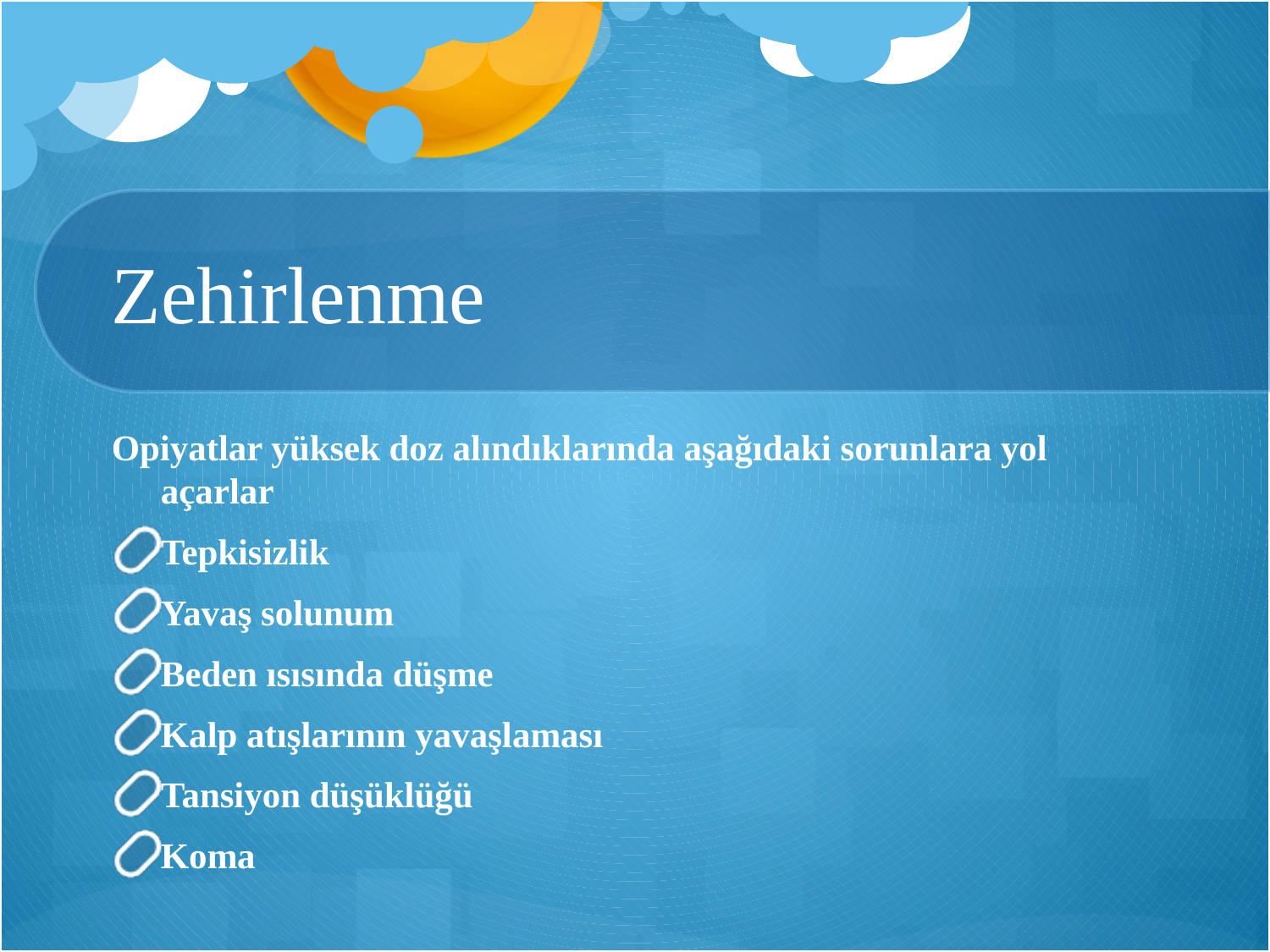

# Zehirlenme
Opiyatlar yüksek doz alındıklarında aşağıdaki sorunlara yol açarlar
Tepkisizlik
Yavaş solunum
Beden ısısında düşme
Kalp atışlarının yavaşlaması
Tansiyon düşüklüğü
Koma